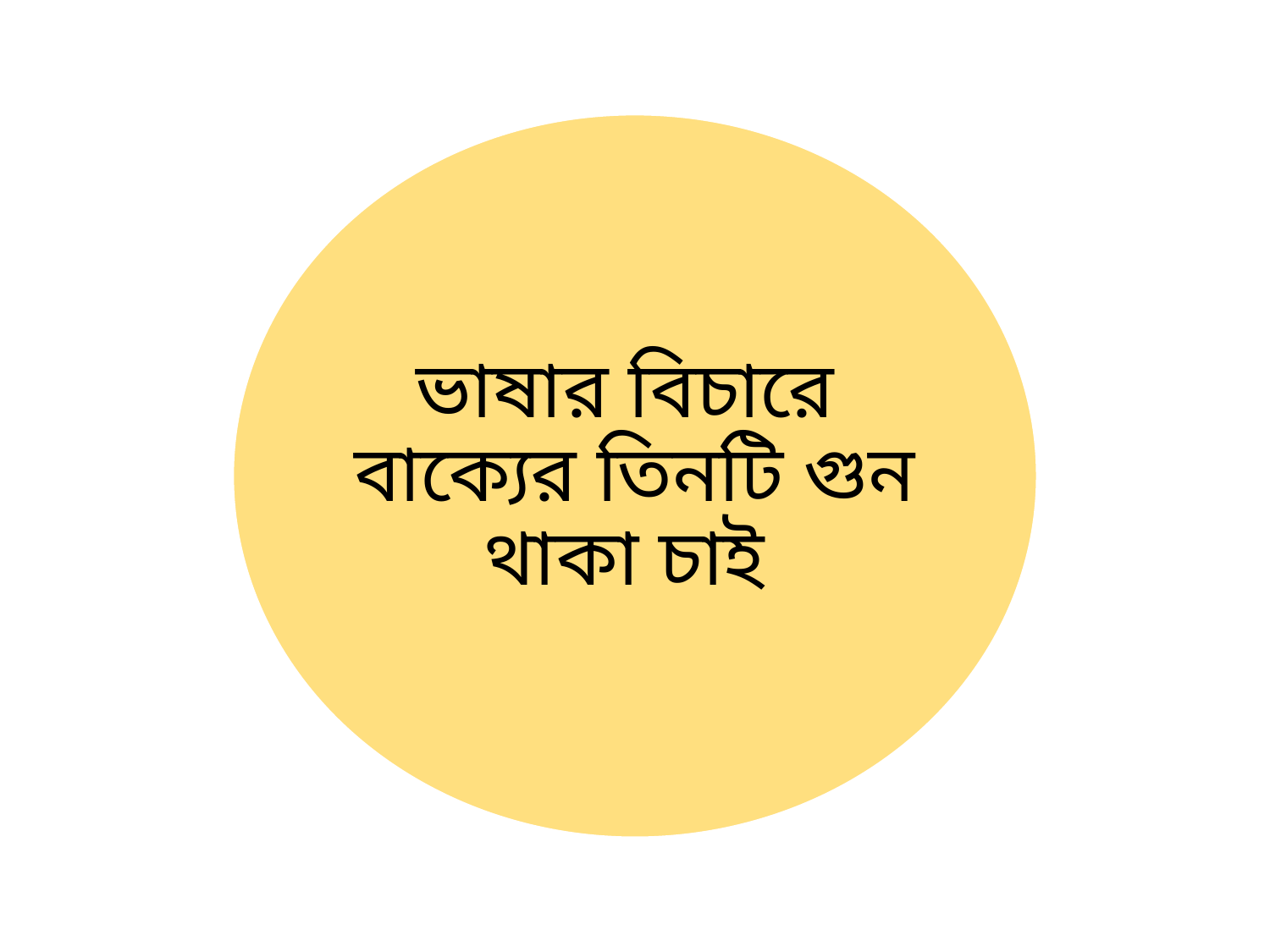

ভাষার বিচারে  বাক্যের তিনটি গুন থাকা চাই